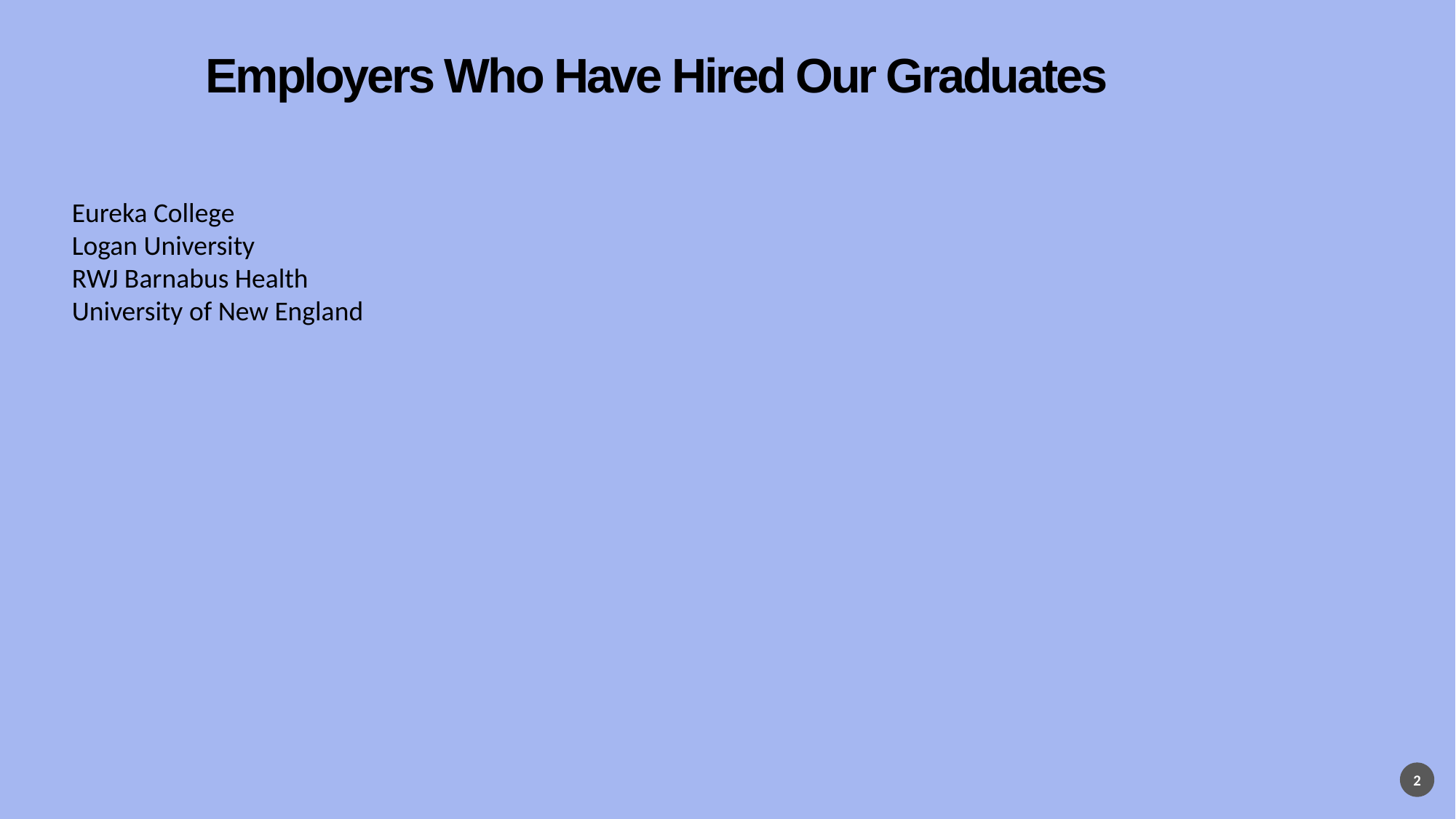

# Employers Who Have Hired Our Graduates
Eureka College
Logan University
RWJ Barnabus Health
University of New England

2